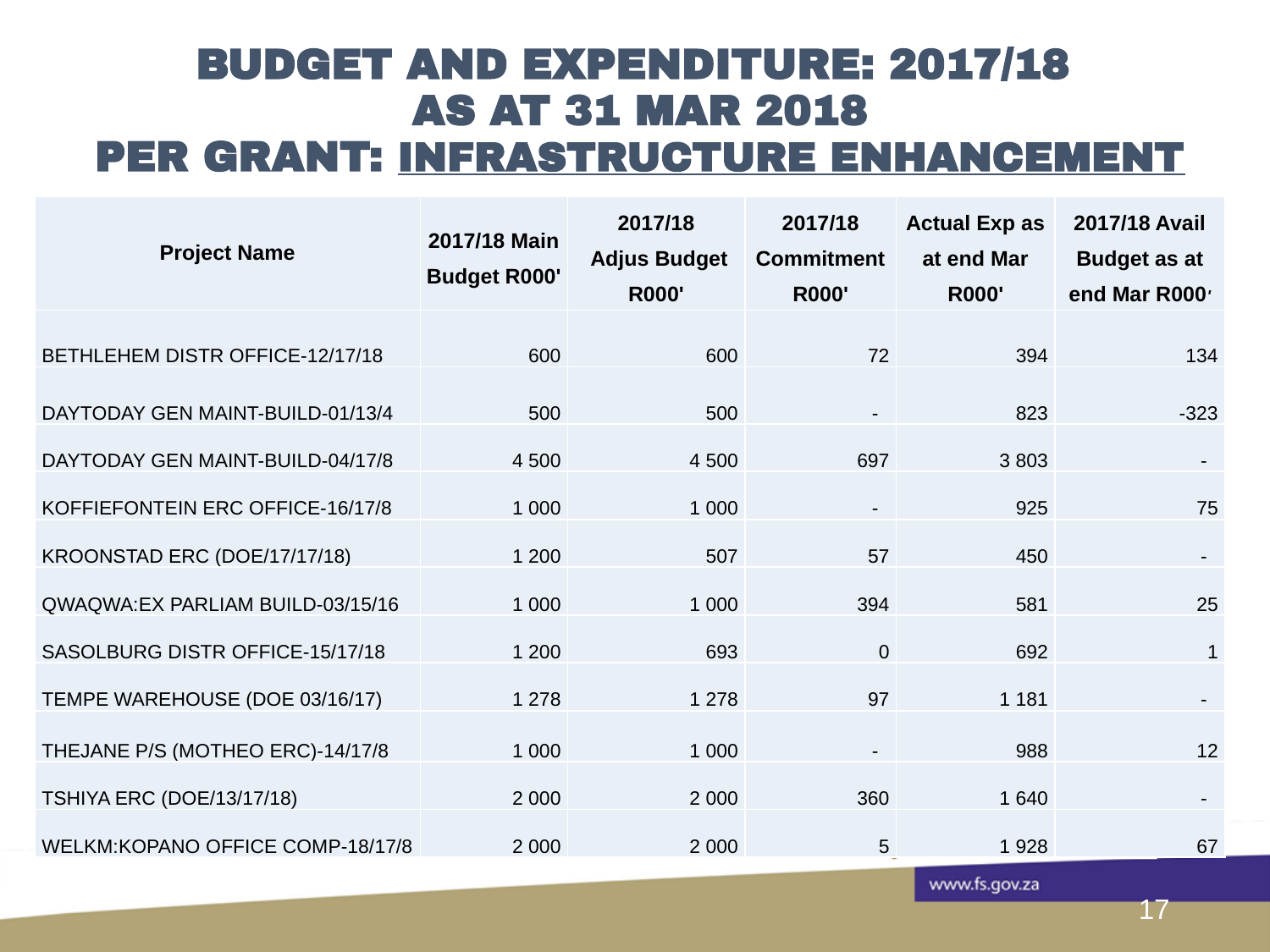

| Budget and EXPENDITURE: 2017/18 As at 31 mar 2018 Per grant: infrastructure ENHANCEMENT |
| --- |
|  |
| --- |

| Project Name | 2017/18 Main Budget R000' | 2017/18 Adjus Budget R000' | 2017/18 Commitment R000' | Actual Exp as at end Mar R000' | 2017/18 Avail Budget as at end Mar R000' |
| --- | --- | --- | --- | --- | --- |
| BETHLEHEM DISTR OFFICE-12/17/18 | 600 | 600 | 72 | 394 | 134 |
| DAYTODAY GEN MAINT-BUILD-01/13/4 | 500 | 500 | - | 823 | -323 |
| DAYTODAY GEN MAINT-BUILD-04/17/8 | 4 500 | 4 500 | 697 | 3 803 | - |
| KOFFIEFONTEIN ERC OFFICE-16/17/8 | 1 000 | 1 000 | - | 925 | 75 |
| KROONSTAD ERC (DOE/17/17/18) | 1 200 | 507 | 57 | 450 | - |
| QWAQWA:EX PARLIAM BUILD-03/15/16 | 1 000 | 1 000 | 394 | 581 | 25 |
| SASOLBURG DISTR OFFICE-15/17/18 | 1 200 | 693 | 0 | 692 | 1 |
| TEMPE WAREHOUSE (DOE 03/16/17) | 1 278 | 1 278 | 97 | 1 181 | - |
| THEJANE P/S (MOTHEO ERC)-14/17/8 | 1 000 | 1 000 | - | 988 | 12 |
| TSHIYA ERC (DOE/13/17/18) | 2 000 | 2 000 | 360 | 1 640 | - |
| WELKM:KOPANO OFFICE COMP-18/17/8 | 2 000 | 2 000 | 5 | 1 928 | 67 |
17